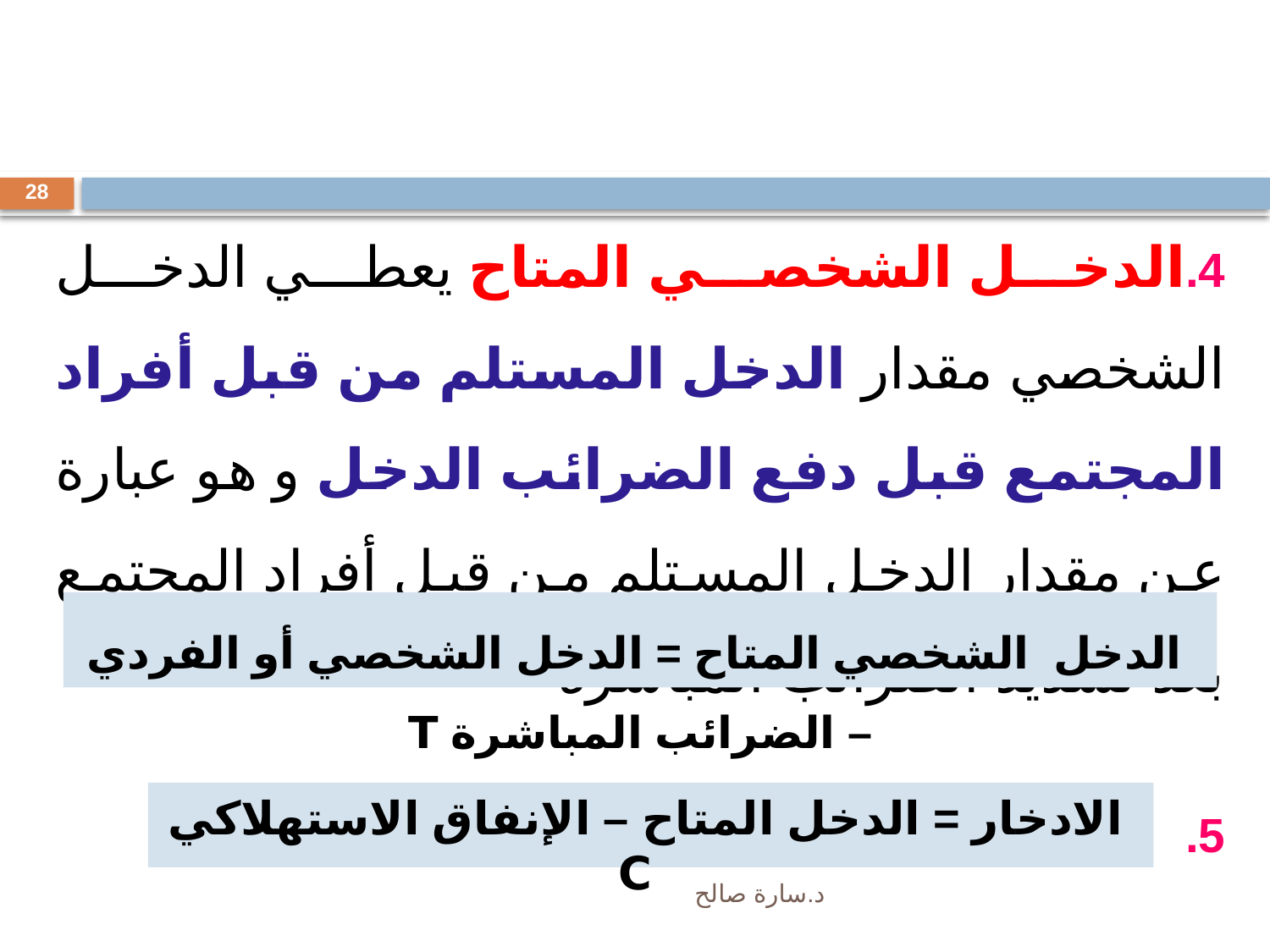

28
الدخل الشخصي المتاح يعطي الدخل الشخصي مقدار الدخل المستلم من قبل أفراد المجتمع قبل دفع الضرائب الدخل و هو عبارة عن مقدار الدخل المستلم من قبل أفراد المجتمع بعد تسديد الضرائب المباشرة

الادخار يوزع الدخل بين الاستهلاك و الادخار

 الدخل  الشخصي المتاح = الدخل الشخصي أو الفردي – الضرائب المباشرة T

 الادخار = الدخل المتاح – الإنفاق الاستهلاكي C

د.سارة صالح